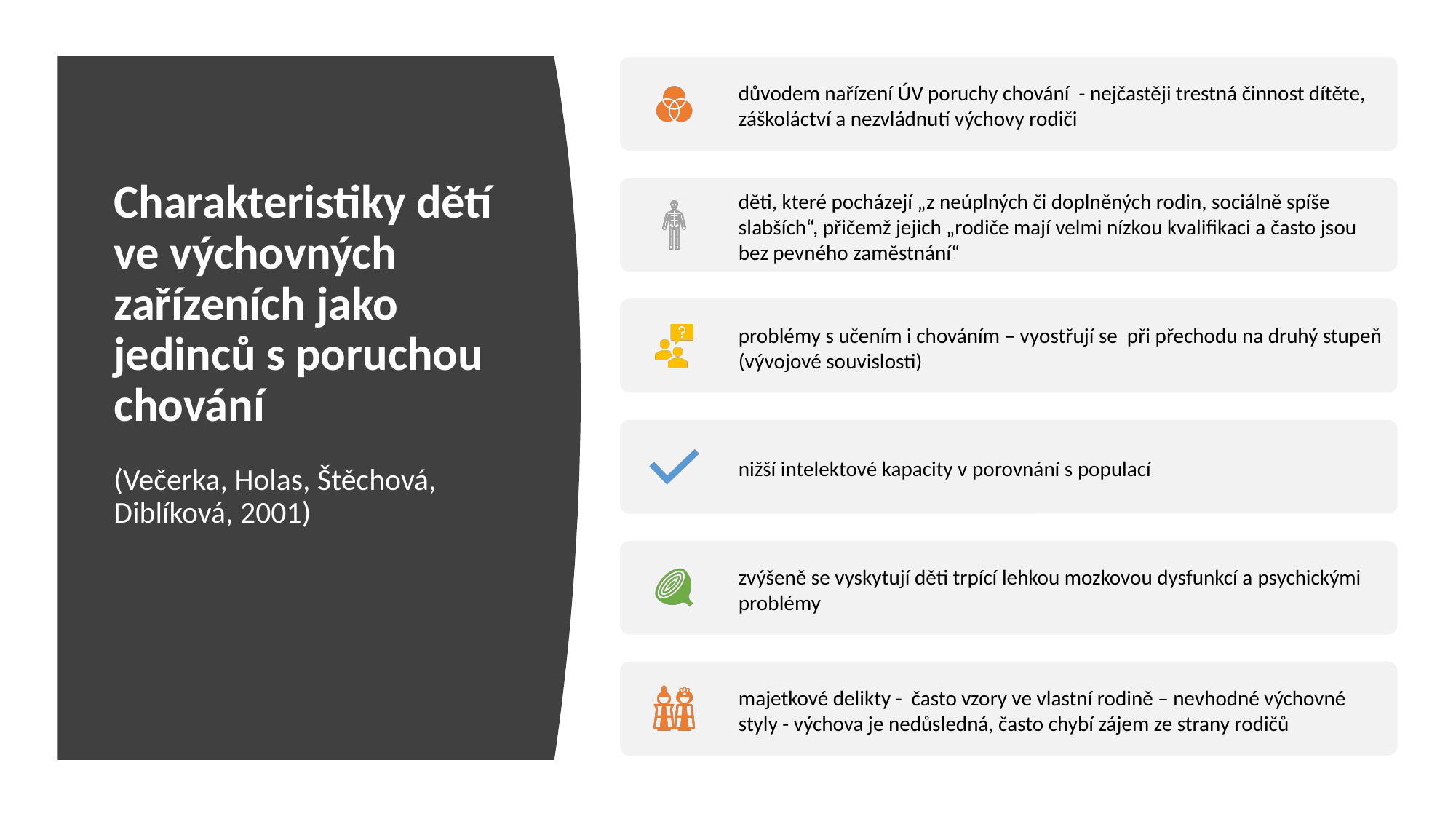

důvodem nařízení ÚV poruchy chování  - nejčastěji trestná činnost dítěte, záškoláctví a nezvládnutí výchovy rodiči
děti, které pocházejí „z neúplných či doplněných rodin, sociálně spíše slabších“, přičemž jejich „rodiče mají velmi nízkou kvalifikaci a často jsou bez pevného zaměstnání“
problémy s učením i chováním – vyostřují se  při přechodu na druhý stupeň (vývojové souvislosti)
nižší intelektové kapacity v porovnání s populací
zvýšeně se vyskytují děti trpící lehkou mozkovou dysfunkcí a psychickými problémy
majetkové delikty -  často vzory ve vlastní rodině – nevhodné výchovné styly - výchova je nedůsledná, často chybí zájem ze strany rodičů

# Charakteristiky dětí ve výchovných zařízeních jako jedinců s poruchou chování (Večerka, Holas, Štěchová, Diblíková, 2001)